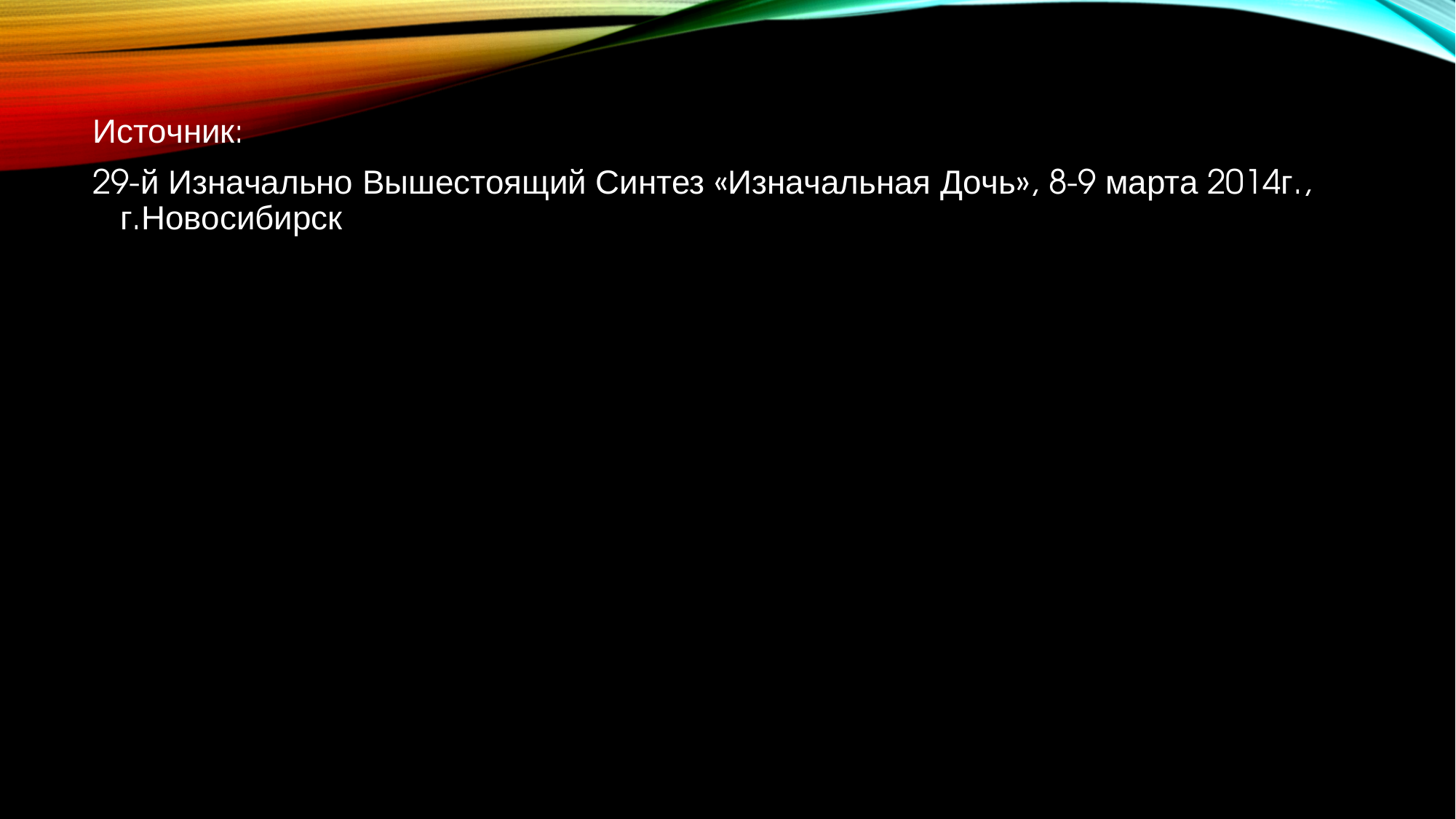

Источник:
29-й Изначально Вышестоящий Синтез «Изначальная Дочь», 8-9 марта 2014г., г.Новосибирск